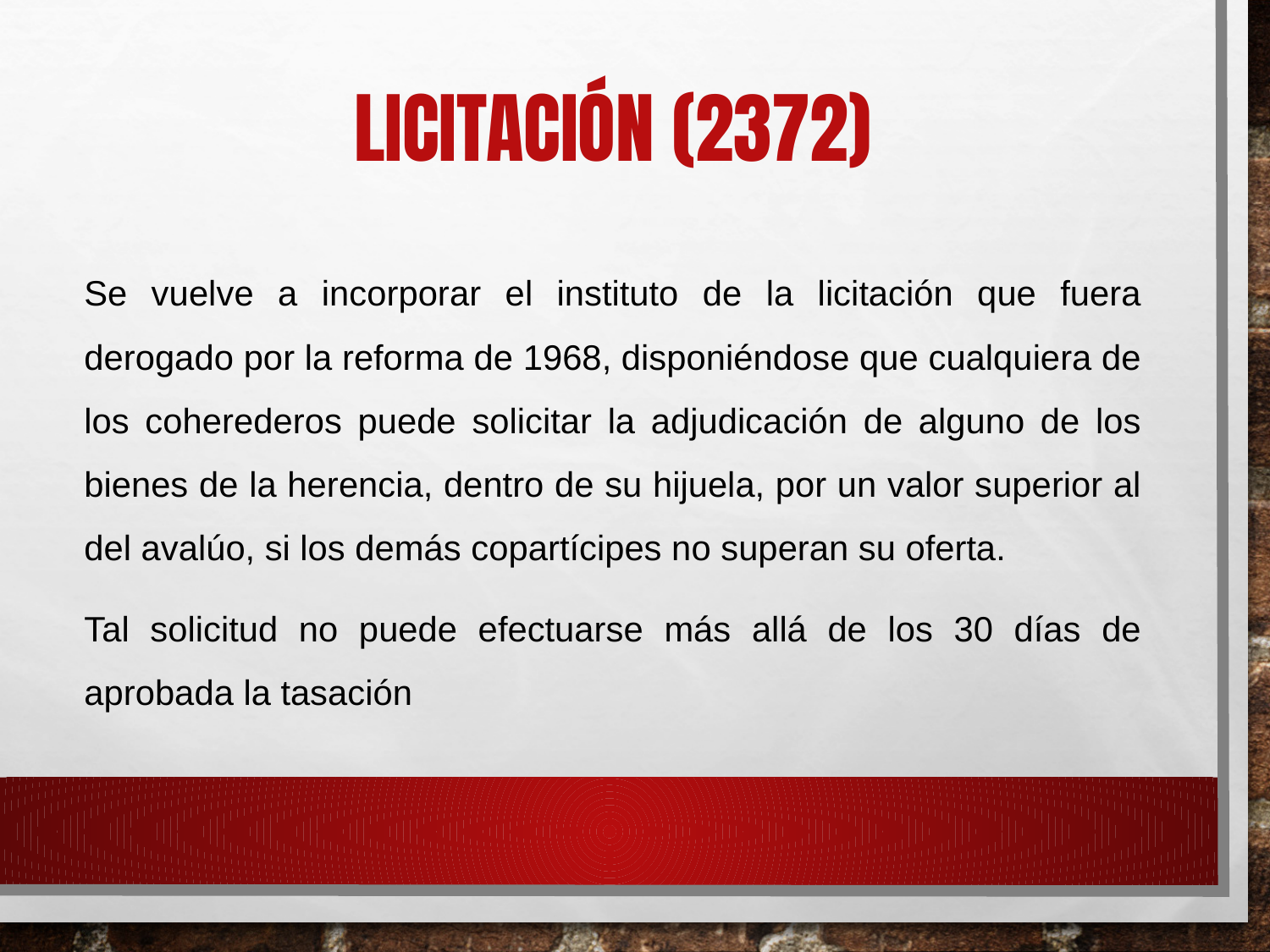

# LICITACIÓN (2372)
Se vuelve a incorporar el instituto de la licitación que fuera derogado por la reforma de 1968, disponiéndose que cualquiera de los coherederos puede solicitar la adjudicación de alguno de los bienes de la herencia, dentro de su hijuela, por un valor superior al del avalúo, si los demás copartícipes no superan su oferta.
Tal solicitud no puede efectuarse más allá de los 30 días de aprobada la tasación